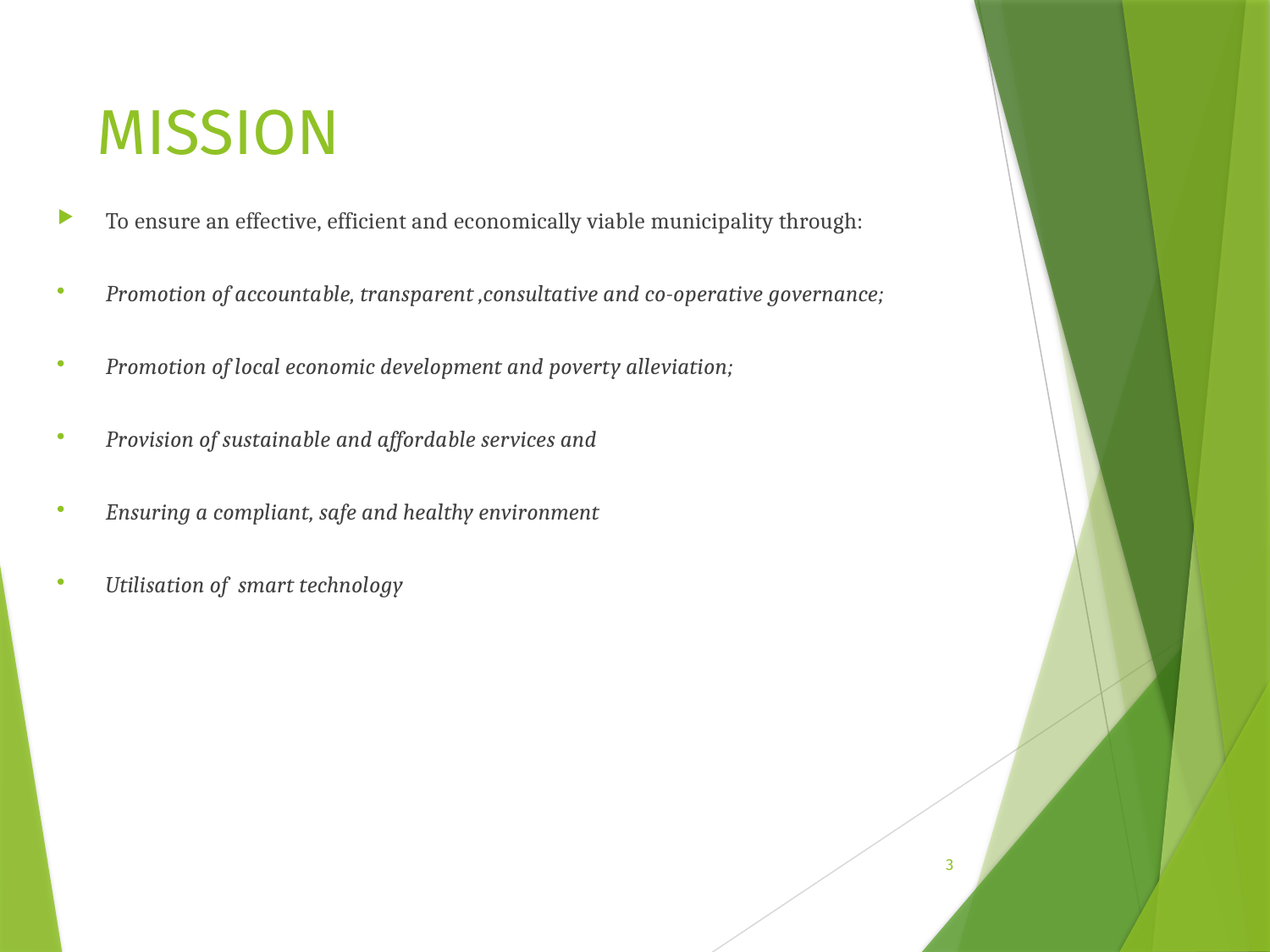

# MISSION
To ensure an effective, efficient and economically viable municipality through:
Promotion of accountable, transparent ,consultative and co-operative governance;
Promotion of local economic development and poverty alleviation;
Provision of sustainable and affordable services and
Ensuring a compliant, safe and healthy environment
Utilisation of  smart technology

3